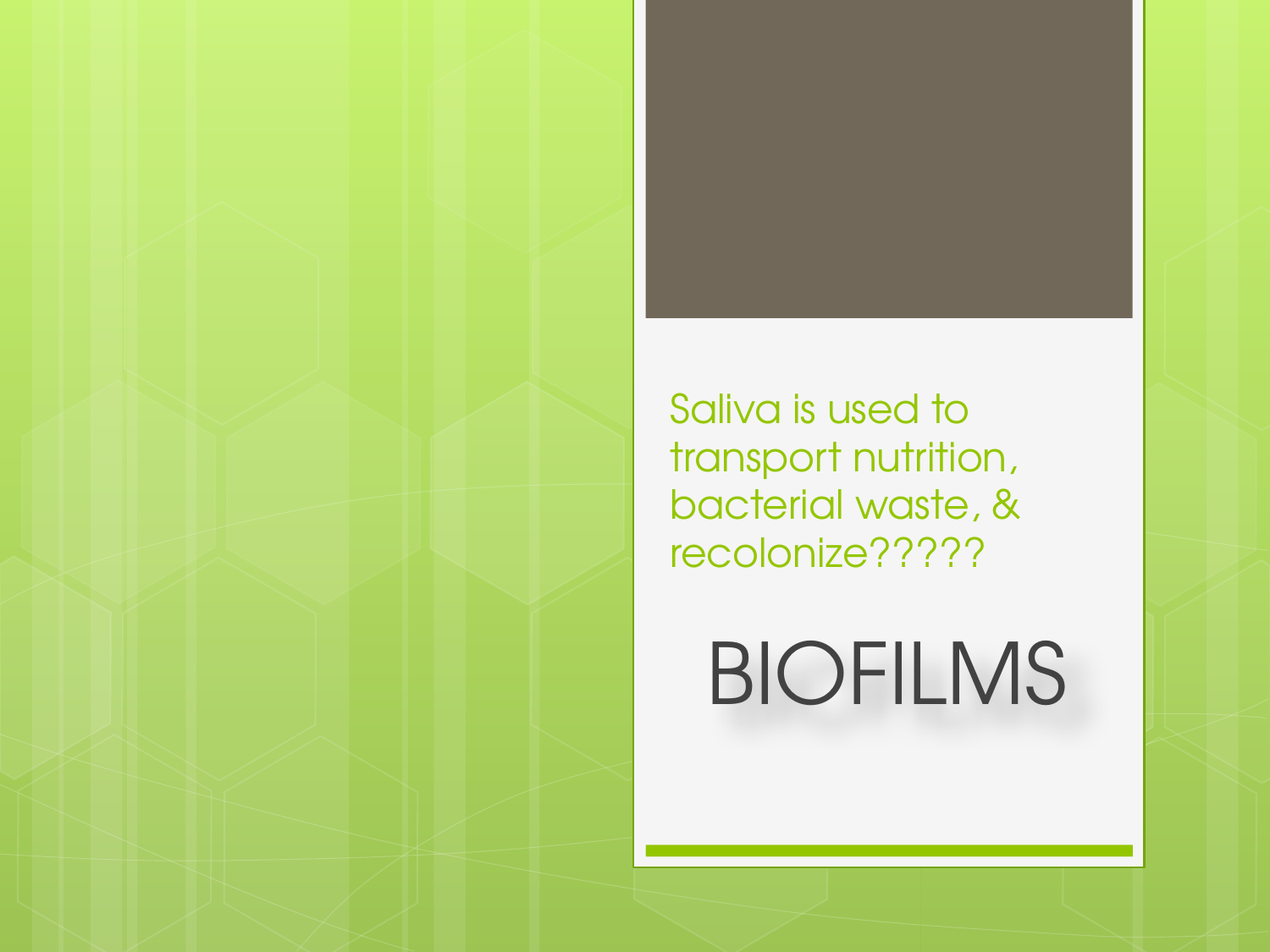

# Saliva is used to transport nutrition, bacterial waste, & recolonize?????
BIOFILMS